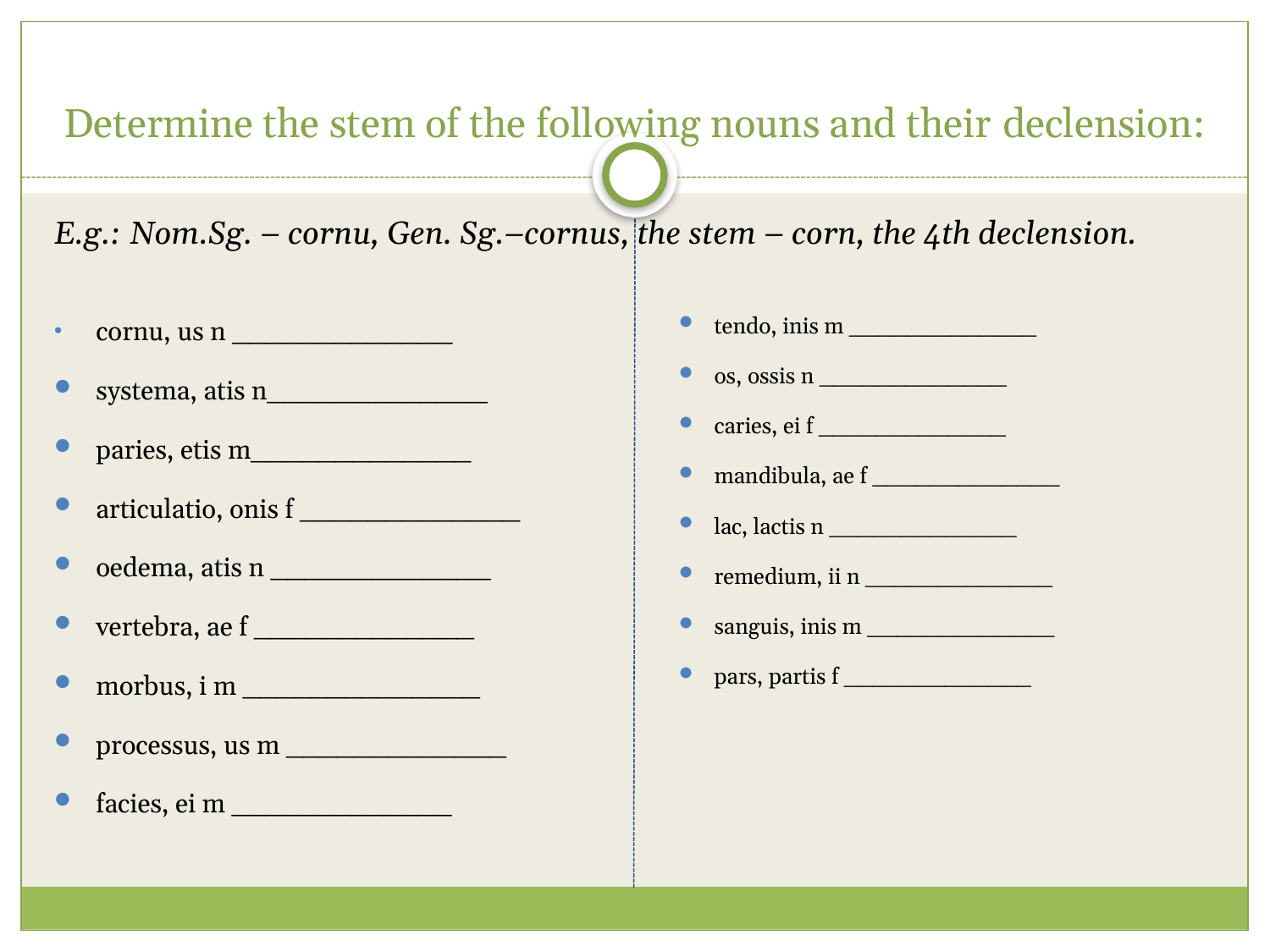

# Determine the stem of the following nouns and their declension:
E.g.: Nom.Sg. – cornu, Gen. Sg.–cornus, the stem – corn, the 4th declension.
cornu, us n _____________
systema, atis n_____________
paries, etis m_____________
articulatio, onis f _____________
oedema, atis n _____________
vertebra, ae f _____________
morbus, i m ______________
processus, us m _____________
facies, ei m _____________

tendo, inis m _____________
os, ossis n _____________
caries, ei f _____________
mandibula, ae f _____________
lac, lactis n _____________
remedium, ii n _____________
sanguis, inis m _____________
pars, partis f _____________